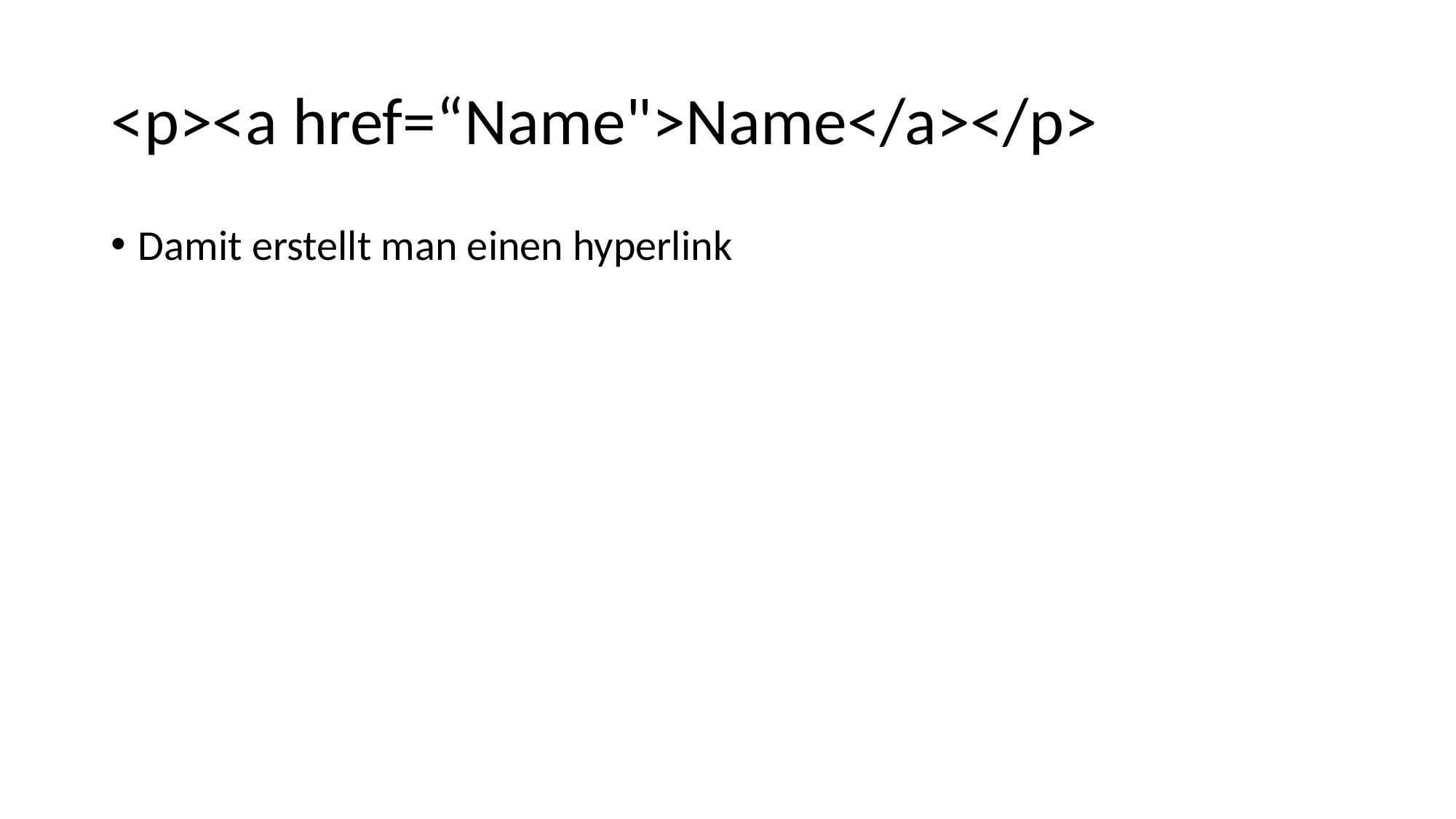

# <p><a href=“Name">Name</a></p>
Damit erstellt man einen hyperlink